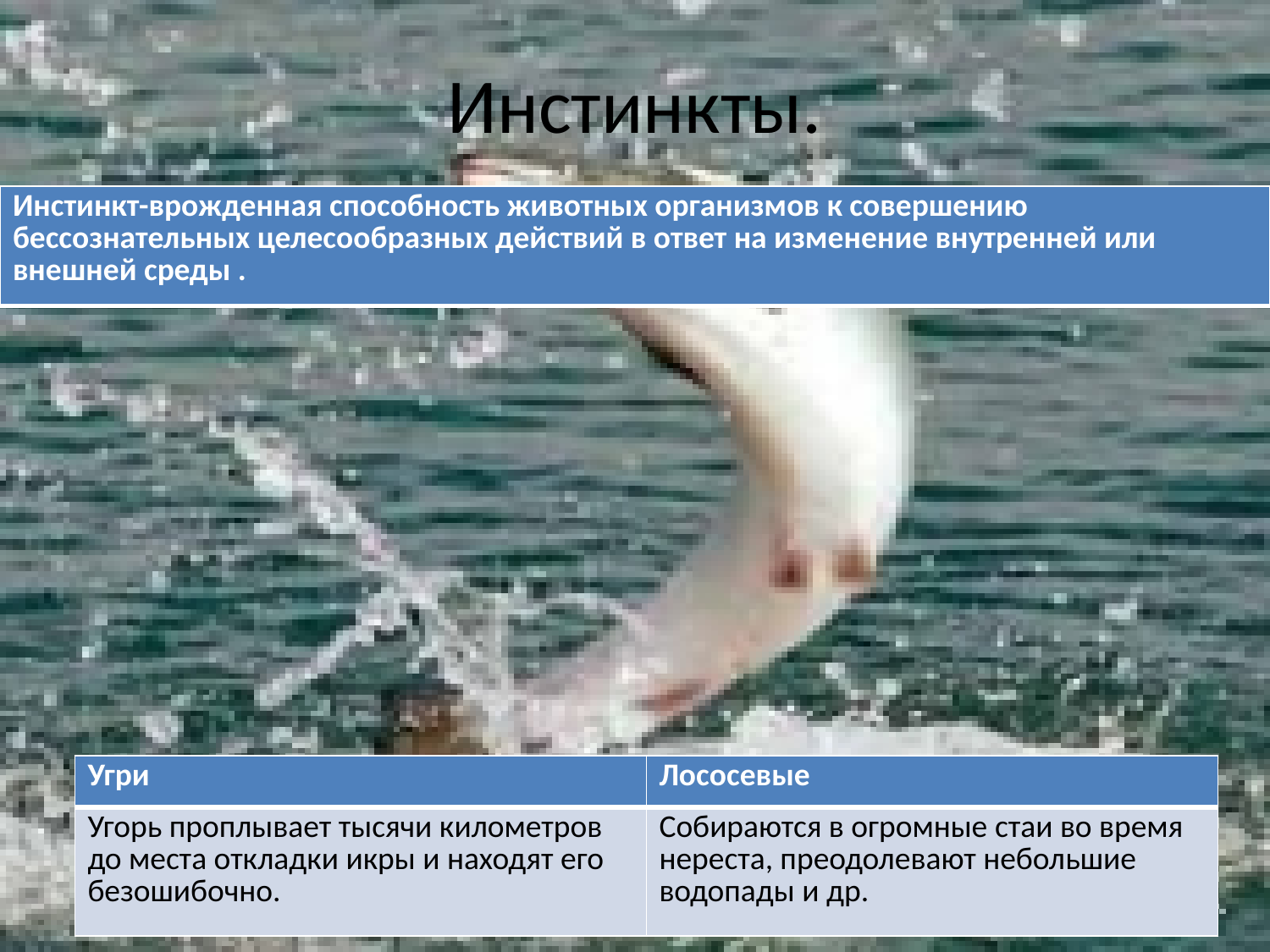

# Инстинкты.
| Инстинкт-врожденная способность животных организмов к совершению бессознательных целесообразных действий в ответ на изменение внутренней или внешней среды . |
| --- |
| Угри | Лососевые |
| --- | --- |
| Угорь проплывает тысячи километров до места откладки икры и находят его безошибочно. | Собираются в огромные стаи во время нереста, преодолевают небольшие водопады и др. |